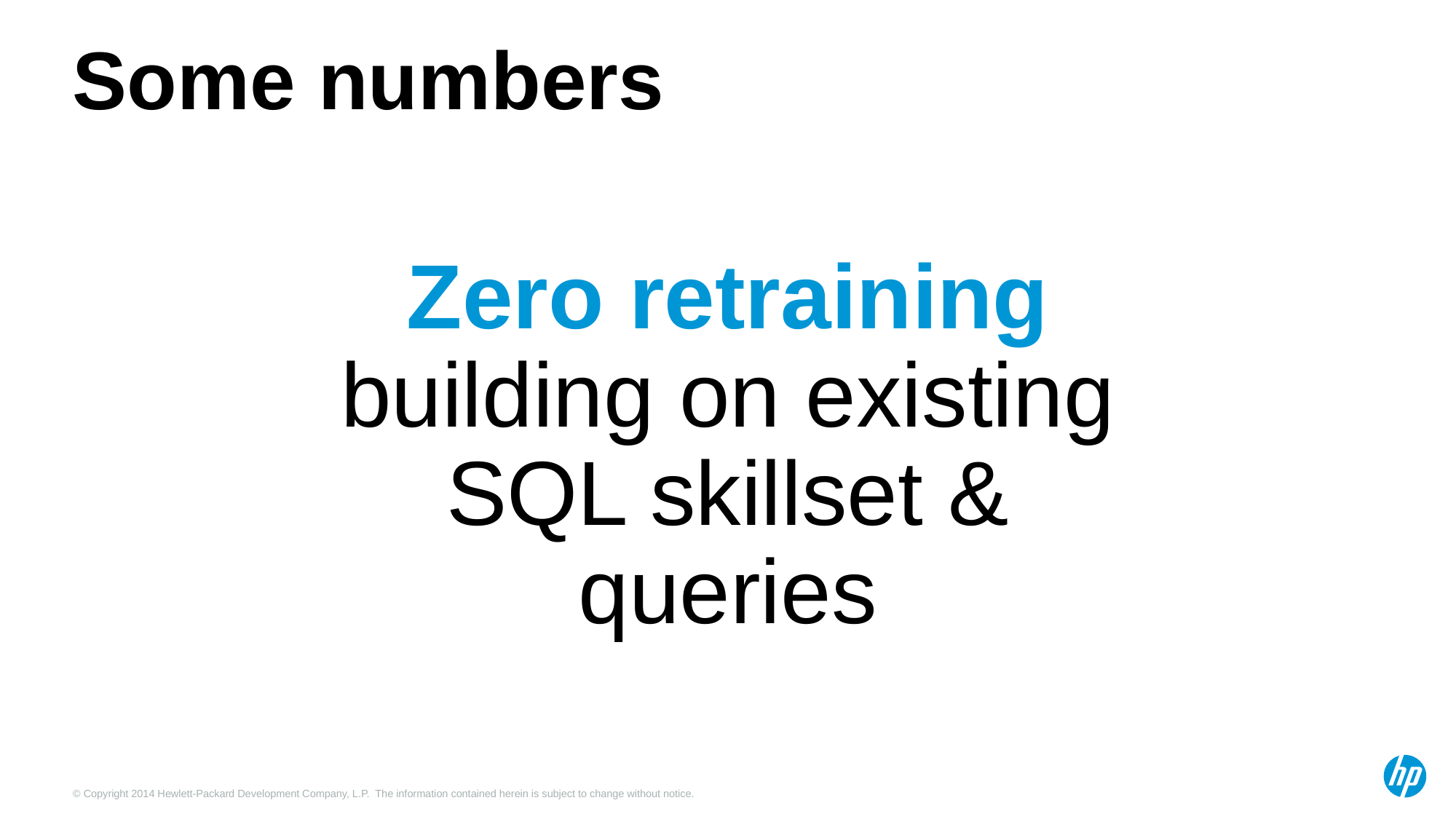

# Some numbers
Zero retraining
building on existing SQL skillset & queries